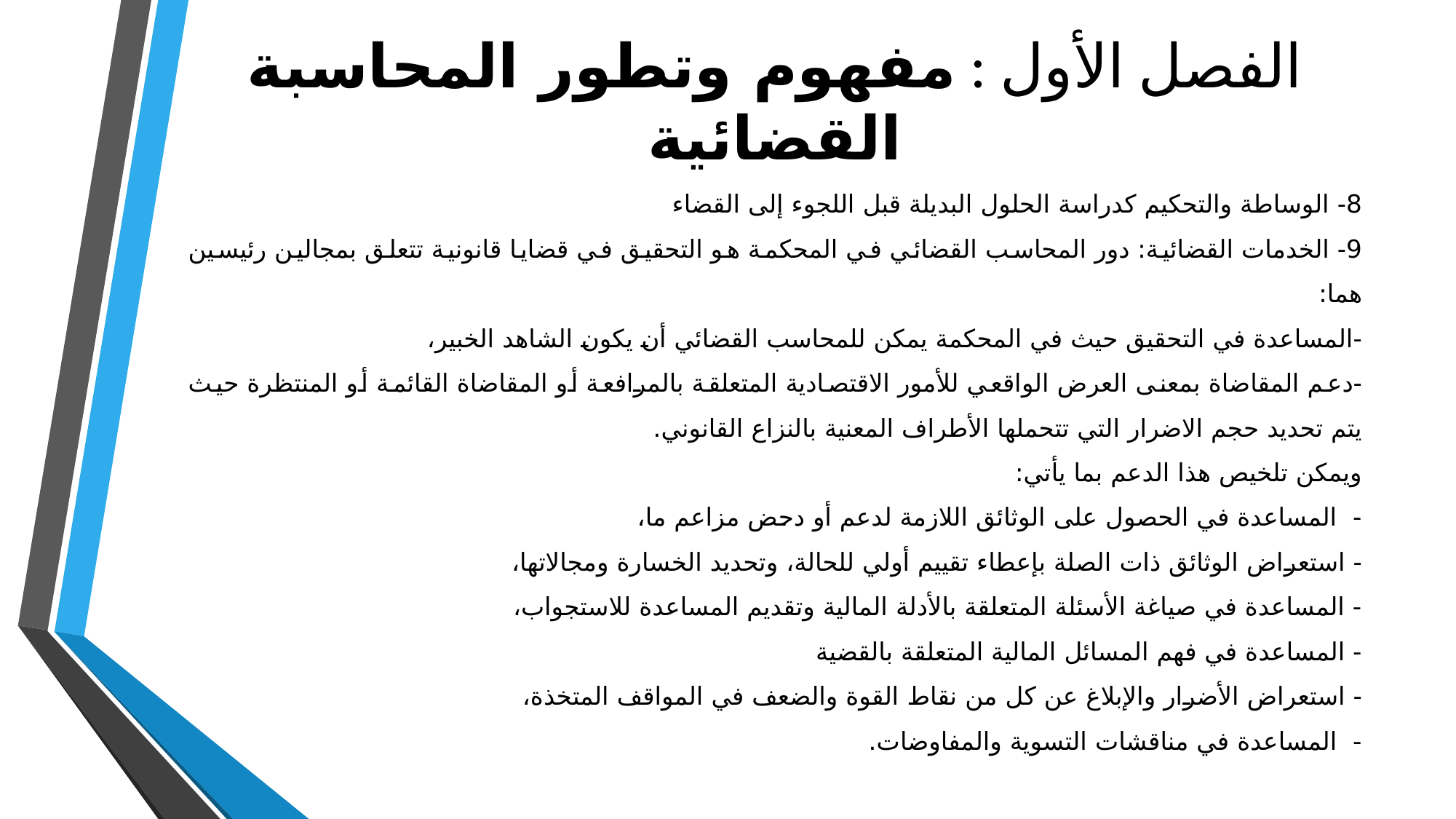

# الفصل الأول : مفهوم وتطور المحاسبة القضائية
8-	 الوساطة والتحكيم كدراسة الحلول البديلة قبل اللجوء إلى القضاء
9-	 الخدمات القضائية: دور المحاسب القضائي في المحكمة هو التحقيق في قضايا قانونية تتعلق بمجالين رئيسين هما:
-	المساعدة في التحقيق حيث في المحكمة يمكن للمحاسب القضائي أن يكون الشاهد الخبير،
-	دعم المقاضاة بمعنى العرض الواقعي للأمور الاقتصادية المتعلقة بالمرافعة أو المقاضاة القائمة أو المنتظرة حيث يتم تحديد حجم الاضرار التي تتحملها الأطراف المعنية بالنزاع القانوني.
ويمكن تلخيص هذا الدعم بما يأتي:
-  المساعدة في الحصول على الوثائق اللازمة لدعم أو دحض مزاعم ما،
- استعراض الوثائق ذات الصلة بإعطاء تقييم أولي للحالة، وتحديد الخسارة ومجالاتها،
- المساعدة في صياغة الأسئلة المتعلقة بالأدلة المالية وتقديم المساعدة للاستجواب،
- المساعدة في فهم المسائل المالية المتعلقة بالقضية
- استعراض الأضرار والإبلاغ عن كل من نقاط القوة والضعف في المواقف المتخذة،
-  المساعدة في مناقشات التسوية والمفاوضات.